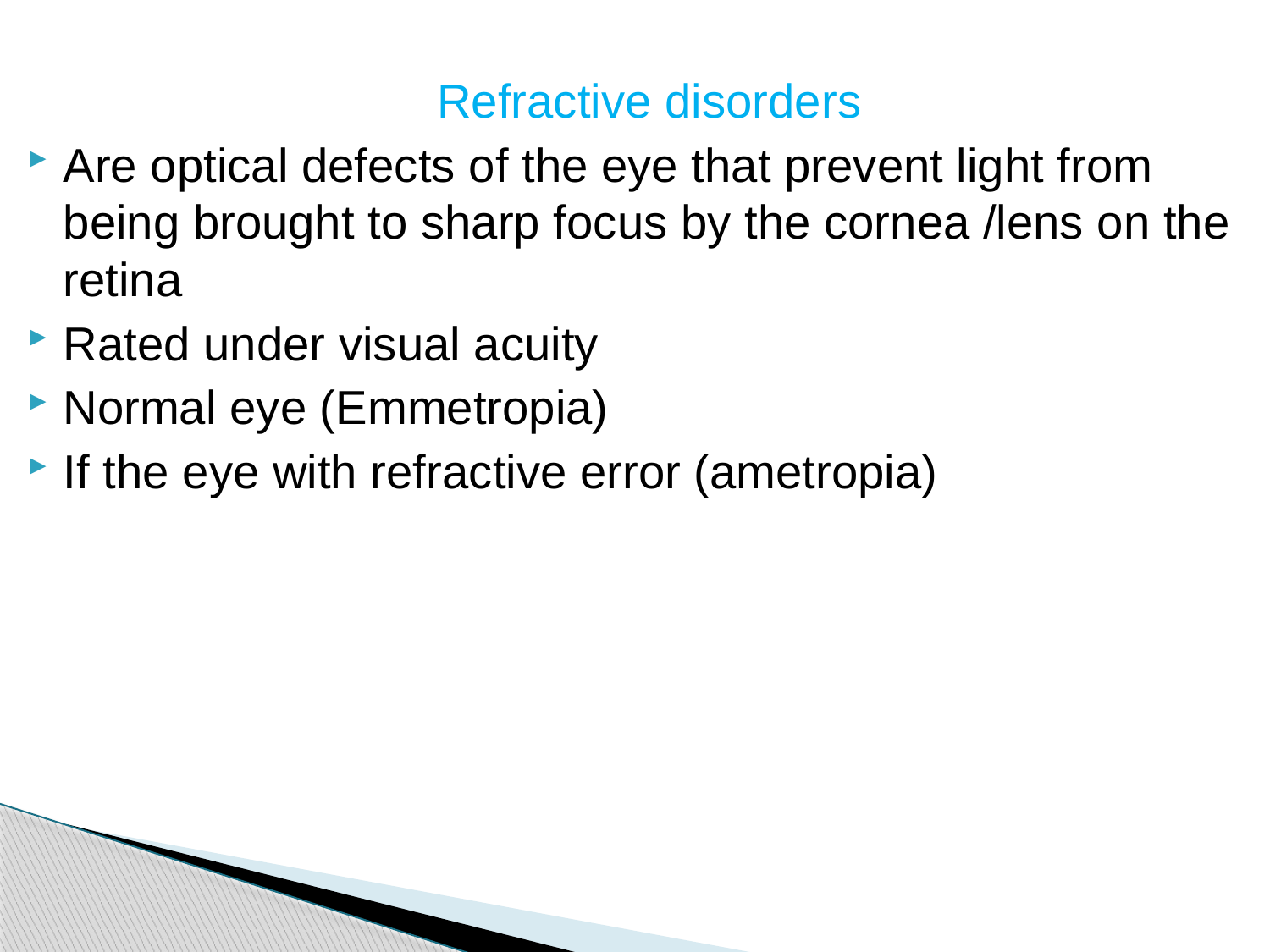

Refractive disorders
Are optical defects of the eye that prevent light from being brought to sharp focus by the cornea /lens on the retina
Rated under visual acuity
Normal eye (Emmetropia)
If the eye with refractive error (ametropia)